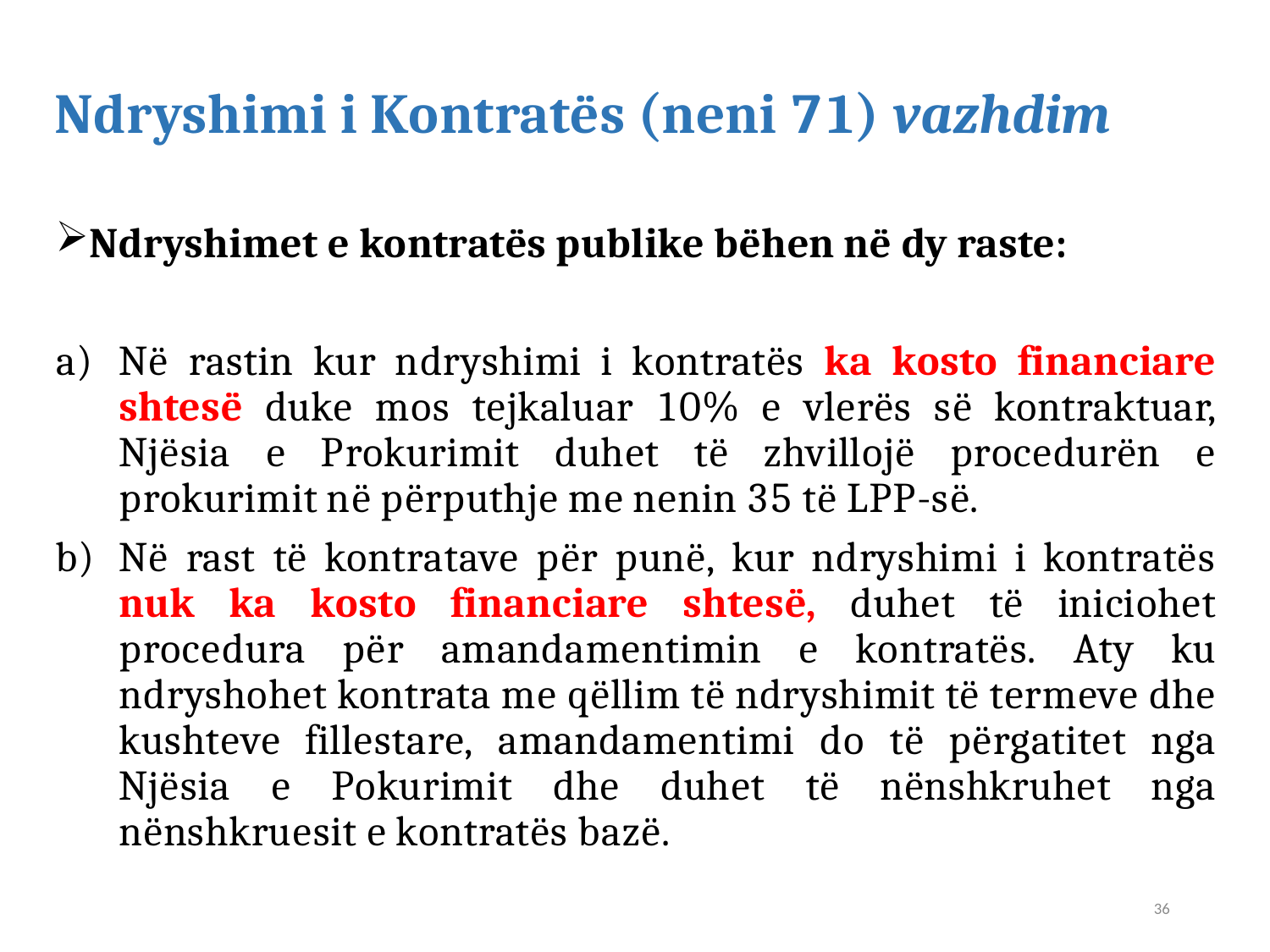

# Ndryshimi i Kontratës (neni 71) vazhdim
Ndryshimet e kontratës publike bëhen në dy raste:

Në rastin kur ndryshimi i kontratës ka kosto financiare shtesë duke mos tejkaluar 10% e vlerës së kontraktuar, Njësia e Prokurimit duhet të zhvillojë procedurën e prokurimit në përputhje me nenin 35 të LPP-së.
Në rast të kontratave për punë, kur ndryshimi i kontratës nuk ka kosto financiare shtesë, duhet të iniciohet procedura për amandamentimin e kontratës. Aty ku ndryshohet kontrata me qëllim të ndryshimit të termeve dhe kushteve fillestare, amandamentimi do të përgatitet nga Njësia e Pokurimit dhe duhet të nënshkruhet nga nënshkruesit e kontratës bazë.

36